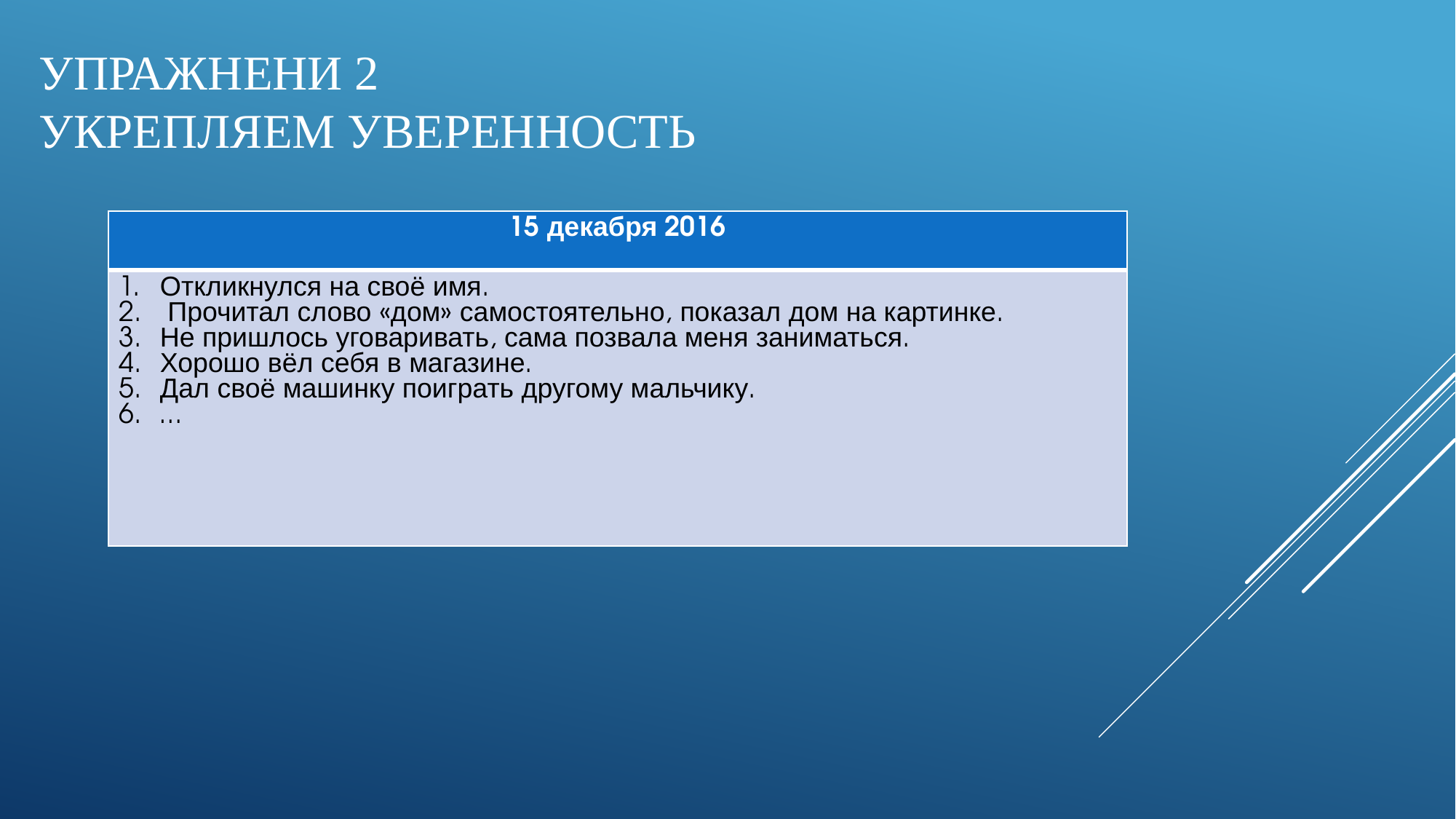

# УПРАЖНЕНИ 2 укрепляем уверенность
| 15 декабря 2016 |
| --- |
| Откликнулся на своё имя. Прочитал слово «дом» самостоятельно, показал дом на картинке. Не пришлось уговаривать, сама позвала меня заниматься. Хорошо вёл себя в магазине. Дал своё машинку поиграть другому мальчику. … |